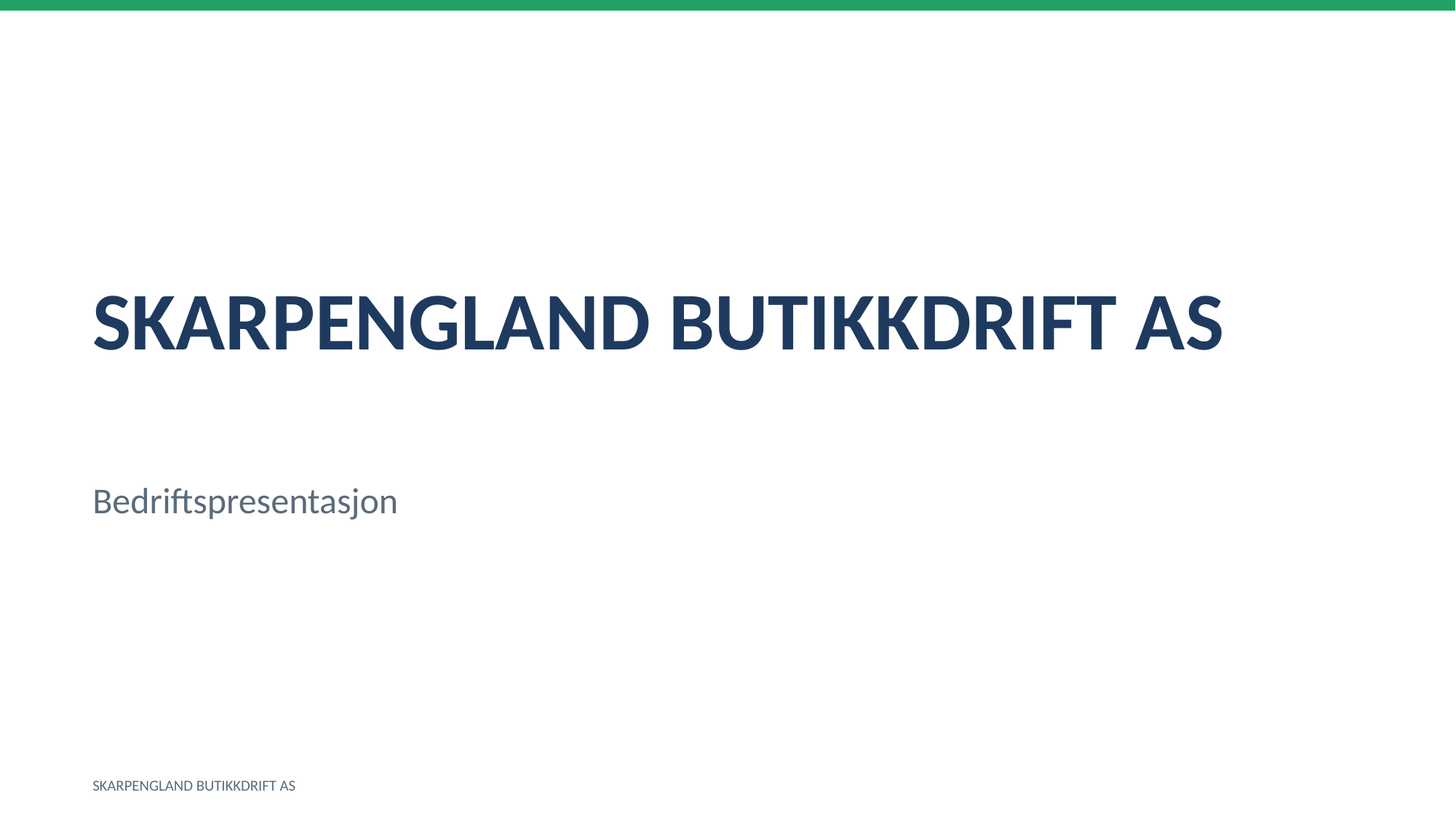

SKARPENGLAND BUTIKKDRIFT AS
Bedriftspresentasjon
SKARPENGLAND BUTIKKDRIFT AS